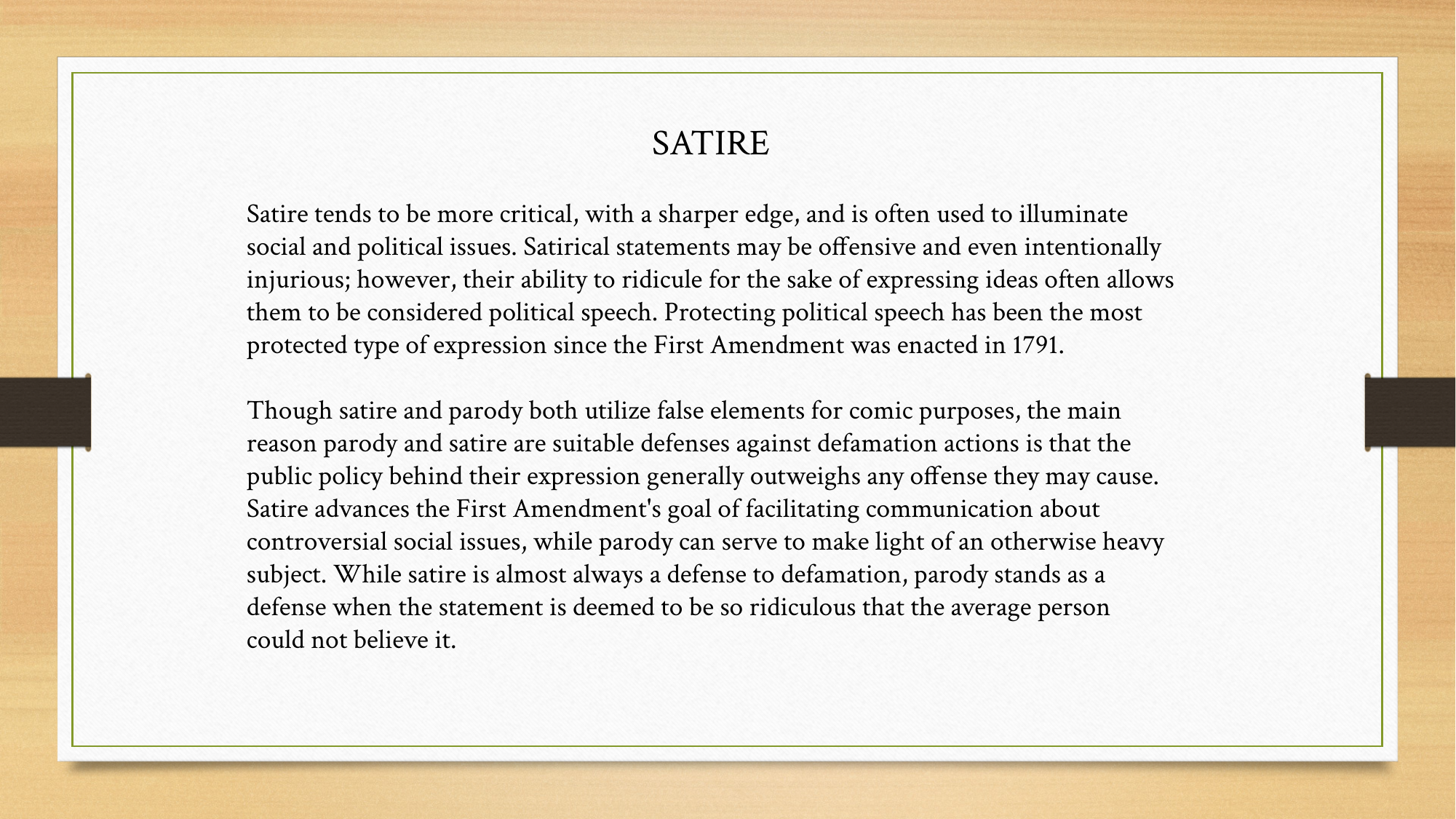

SATIRE

Satire tends to be more critical, with a sharper edge, and is often used to illuminate social and political issues. Satirical statements may be offensive and even intentionally injurious; however, their ability to ridicule for the sake of expressing ideas often allows them to be considered political speech. Protecting political speech has been the most protected type of expression since the First Amendment was enacted in 1791.

Though satire and parody both utilize false elements for comic purposes, the main reason parody and satire are suitable defenses against defamation actions is that the public policy behind their expression generally outweighs any offense they may cause. Satire advances the First Amendment's goal of facilitating communication about controversial social issues, while parody can serve to make light of an otherwise heavy subject. While satire is almost always a defense to defamation, parody stands as a defense when the statement is deemed to be so ridiculous that the average person could not believe it.